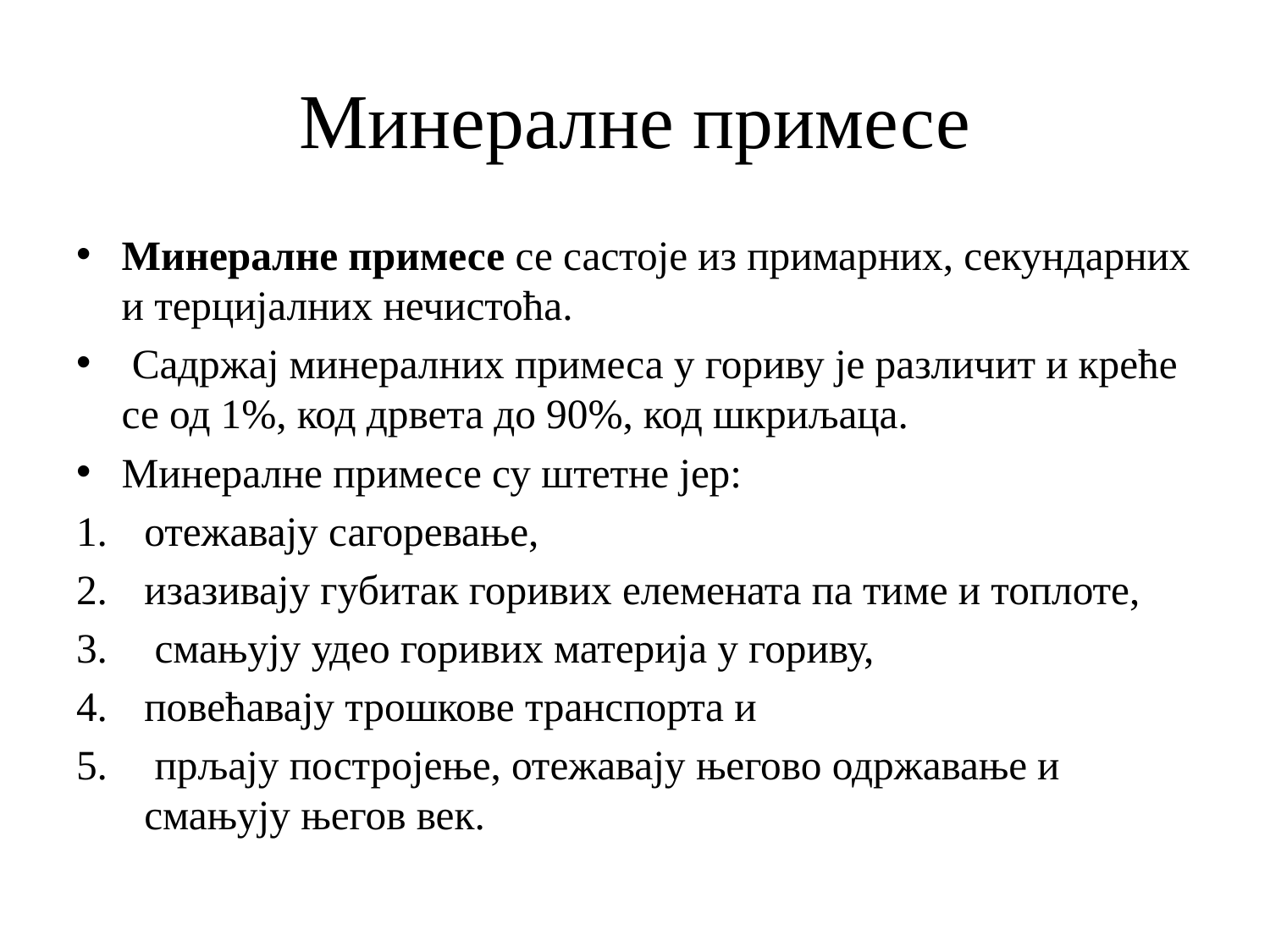

# Минералне примесе
Минералне примесе се састоје из примарних, секундарних и терцијалних нечистоћа.
 Садржај минералних примеса у гориву је различит и креће се од 1%, код дрвета до 90%, код шкриљаца.
Минералне примесе су штетне јер:
отежавају сагоревање,
изазивају губитак горивих елемената па тиме и топлоте,
 смањују удео горивих материја у гориву,
повећавају трошкове транспорта и
 прљају постројење, отежавају његово одржавање и смањују његов век.